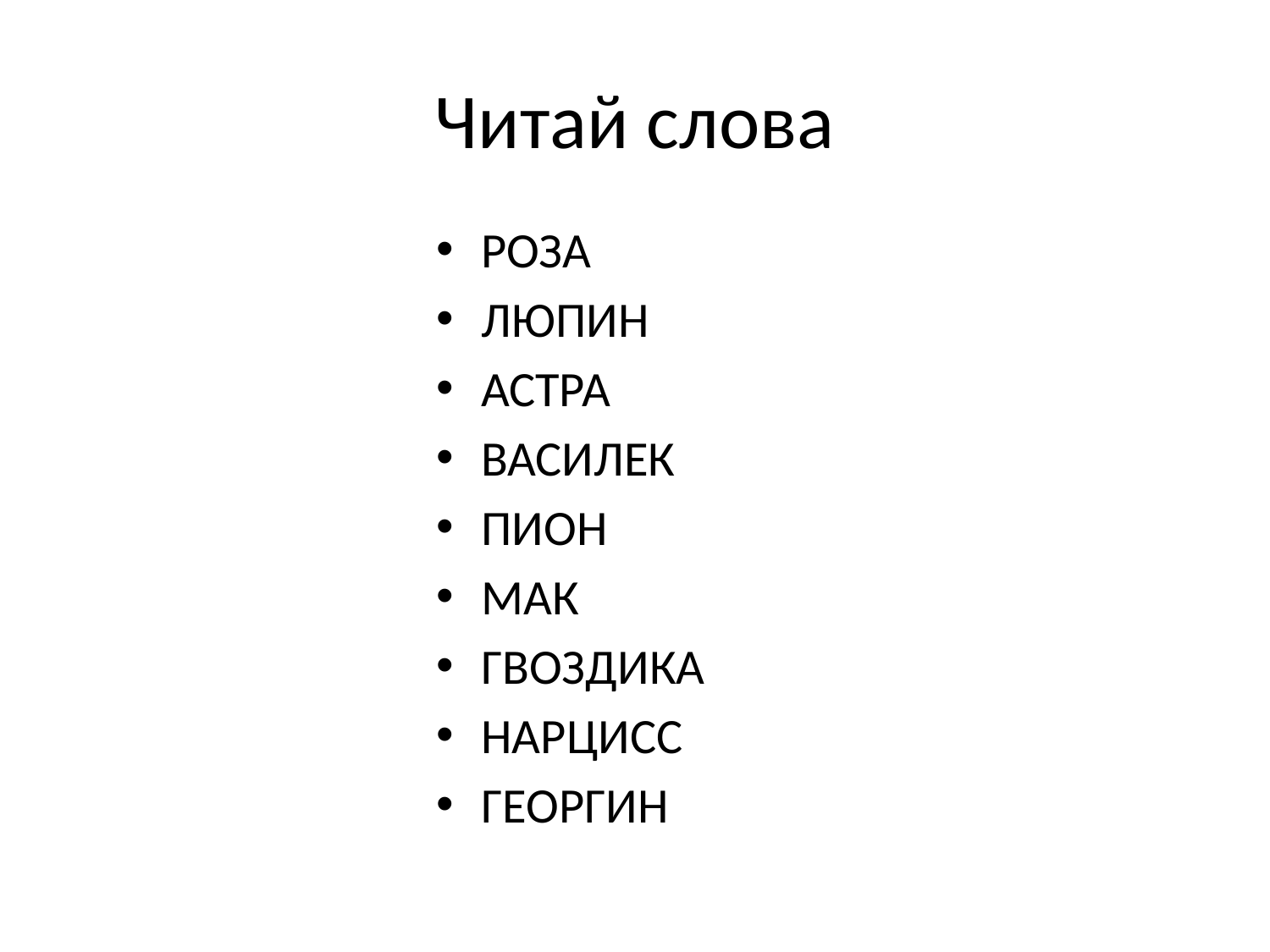

# Читай слова
РОЗА
ЛЮПИН
АСТРА
ВАСИЛЕК
ПИОН
МАК
ГВОЗДИКА
НАРЦИСС
ГЕОРГИН